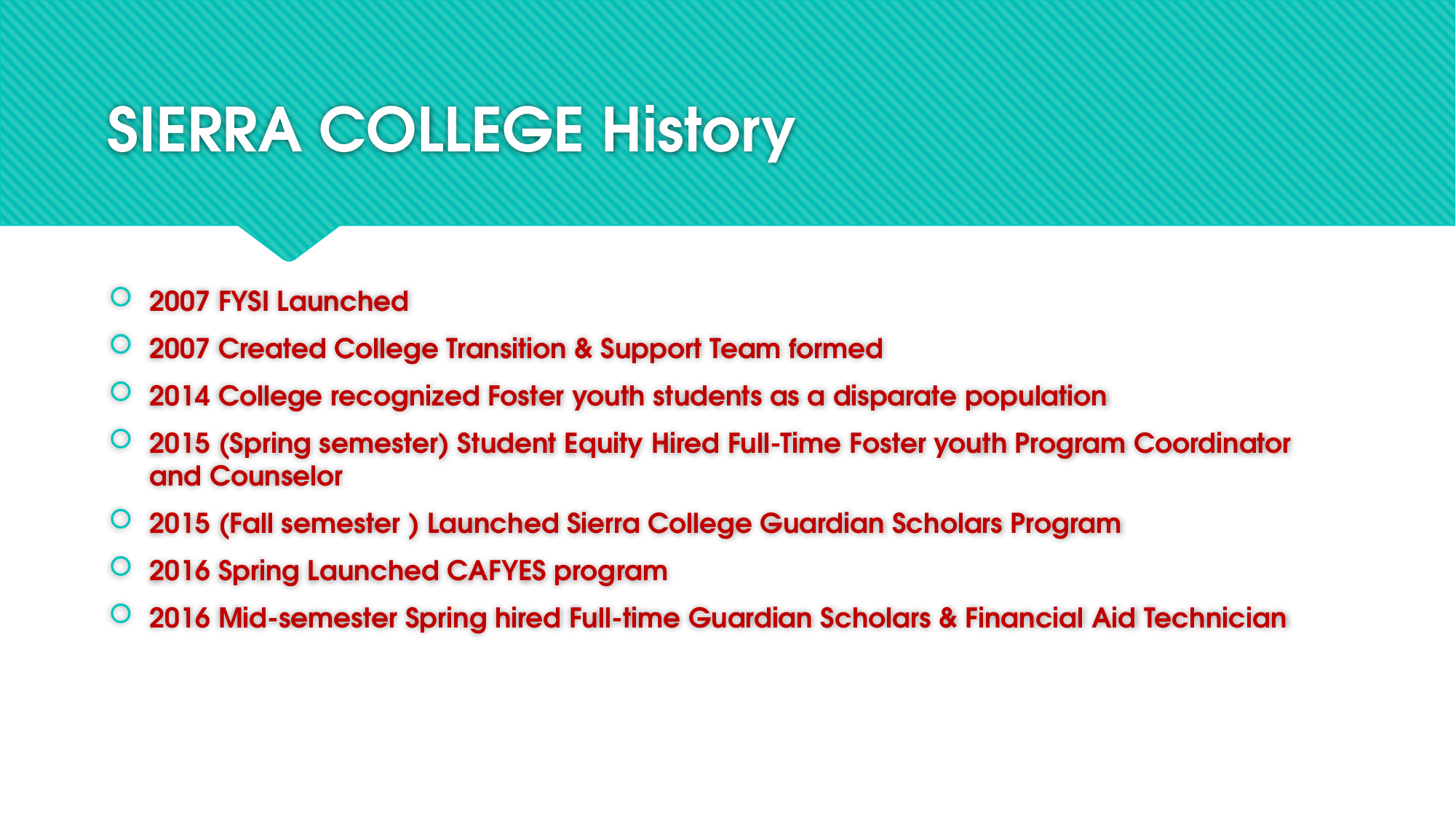

# SIERRA COLLEGE History
2007 FYSI Launched
2007 Created College Transition & Support Team formed
2014 College recognized Foster youth students as a disparate population
2015 (Spring semester) Student Equity Hired Full-Time Foster youth Program Coordinator and Counselor
2015 (Fall semester ) Launched Sierra College Guardian Scholars Program
2016 Spring Launched CAFYES program
2016 Mid-semester Spring hired Full-time Guardian Scholars & Financial Aid Technician